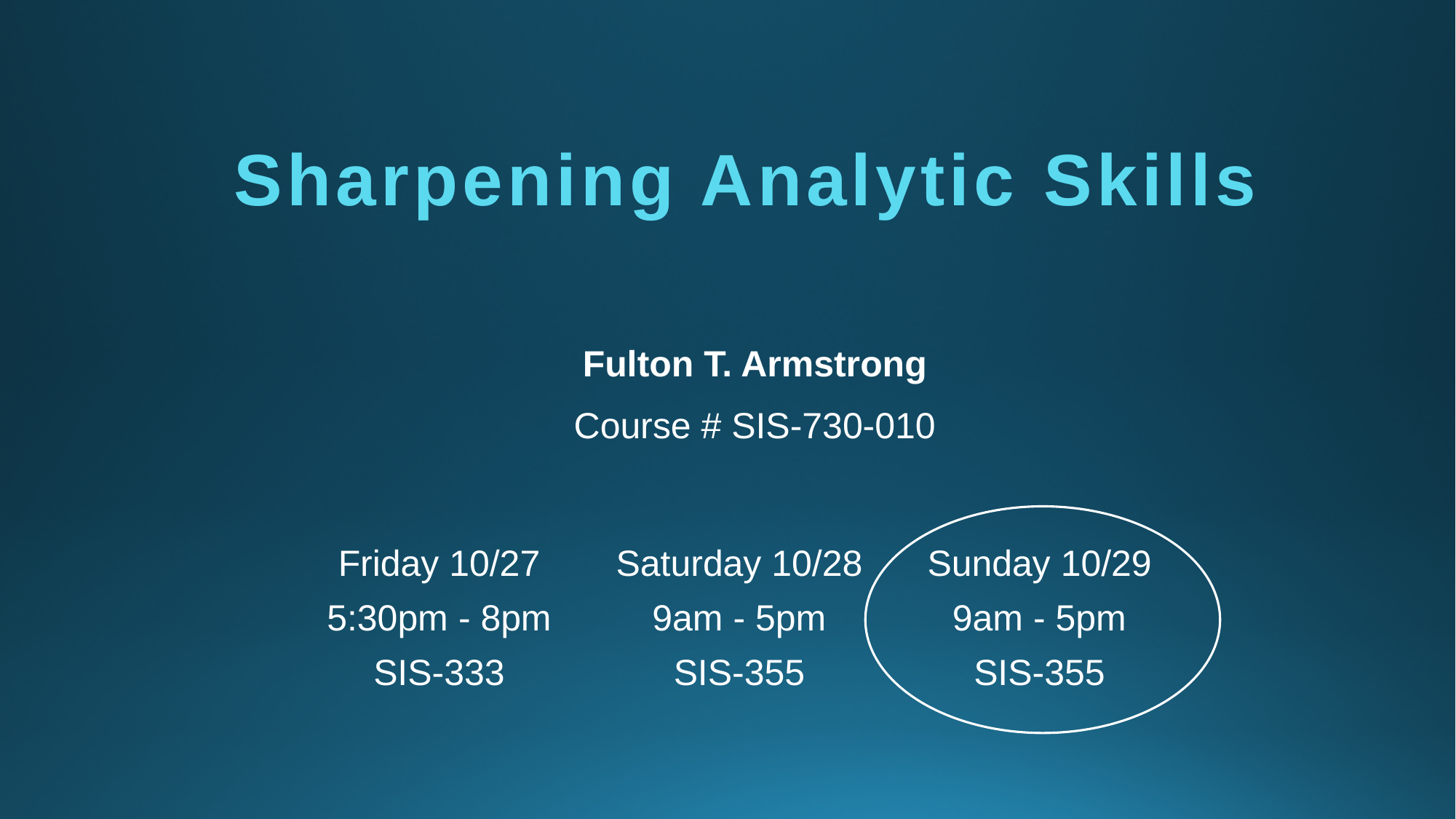

Sharpening Analytic Skills
Fulton T. Armstrong
Course # SIS-730-010

| Friday 10/27 | Saturday 10/28 | Sunday 10/29 |
| --- | --- | --- |
| 5:30pm - 8pm | 9am - 5pm | 9am - 5pm |
| SIS-333 | SIS-355 | SIS-355 |